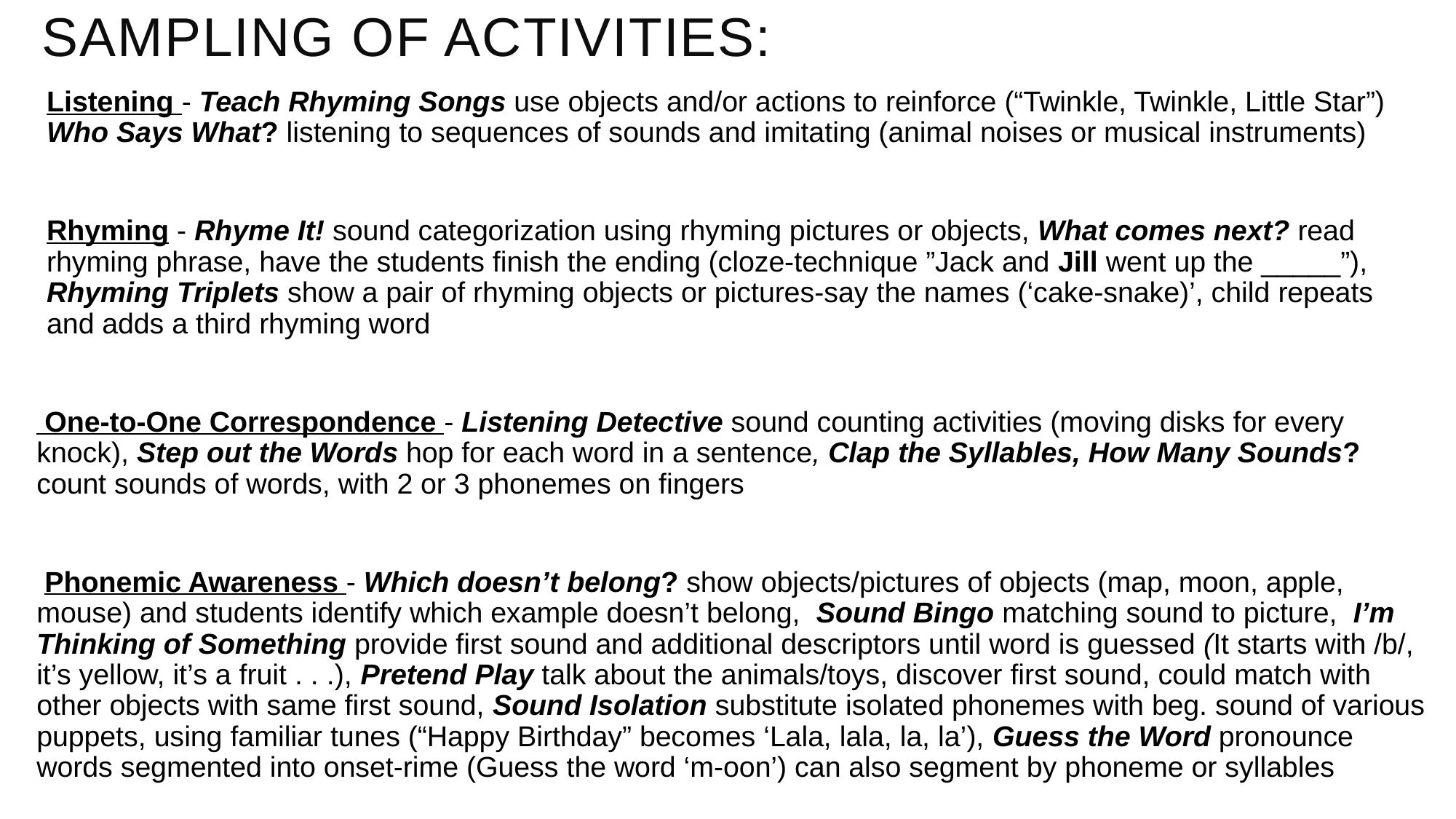

# Sampling of Activities:
Listening - Teach Rhyming Songs use objects and/or actions to reinforce (“Twinkle, Twinkle, Little Star”) Who Says What? listening to sequences of sounds and imitating (animal noises or musical instruments)

Rhyming - Rhyme It! sound categorization using rhyming pictures or objects, What comes next? read rhyming phrase, have the students finish the ending (cloze-technique ”Jack and Jill went up the _____”), Rhyming Triplets show a pair of rhyming objects or pictures-say the names (‘cake-snake)’, child repeats and adds a third rhyming word

 One-to-One Correspondence - Listening Detective sound counting activities (moving disks for every knock), Step out the Words hop for each word in a sentence, Clap the Syllables, How Many Sounds? count sounds of words, with 2 or 3 phonemes on fingers

 Phonemic Awareness - Which doesn’t belong? show objects/pictures of objects (map, moon, apple, mouse) and students identify which example doesn’t belong,  Sound Bingo matching sound to picture,  I’m Thinking of Something provide first sound and additional descriptors until word is guessed (It starts with /b/, it’s yellow, it’s a fruit . . .), Pretend Play talk about the animals/toys, discover first sound, could match with other objects with same first sound, Sound Isolation substitute isolated phonemes with beg. sound of various puppets, using familiar tunes (“Happy Birthday” becomes ‘Lala, lala, la, la’), Guess the Word pronounce words segmented into onset-rime (Guess the word ‘m-oon’) can also segment by phoneme or syllables